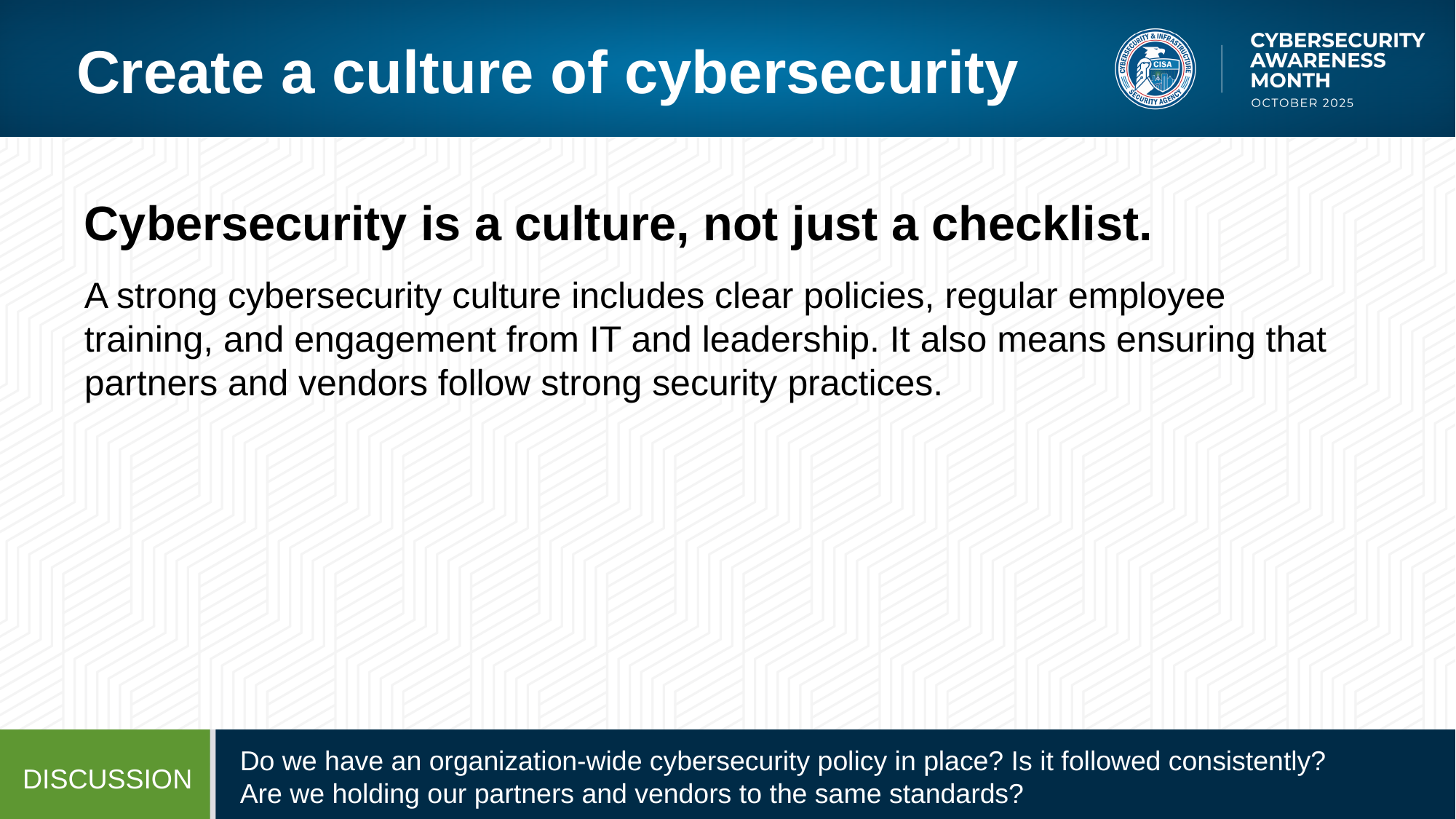

# Create a culture of cybersecurity
Cybersecurity is a culture, not just a checklist.
A strong cybersecurity culture includes clear policies, regular employee training, and engagement from IT and leadership. It also means ensuring that partners and vendors follow strong security practices.

Do we have an organization-wide cybersecurity policy in place? Is it followed consistently?
Are we holding our partners and vendors to the same standards?
DISCUSSION